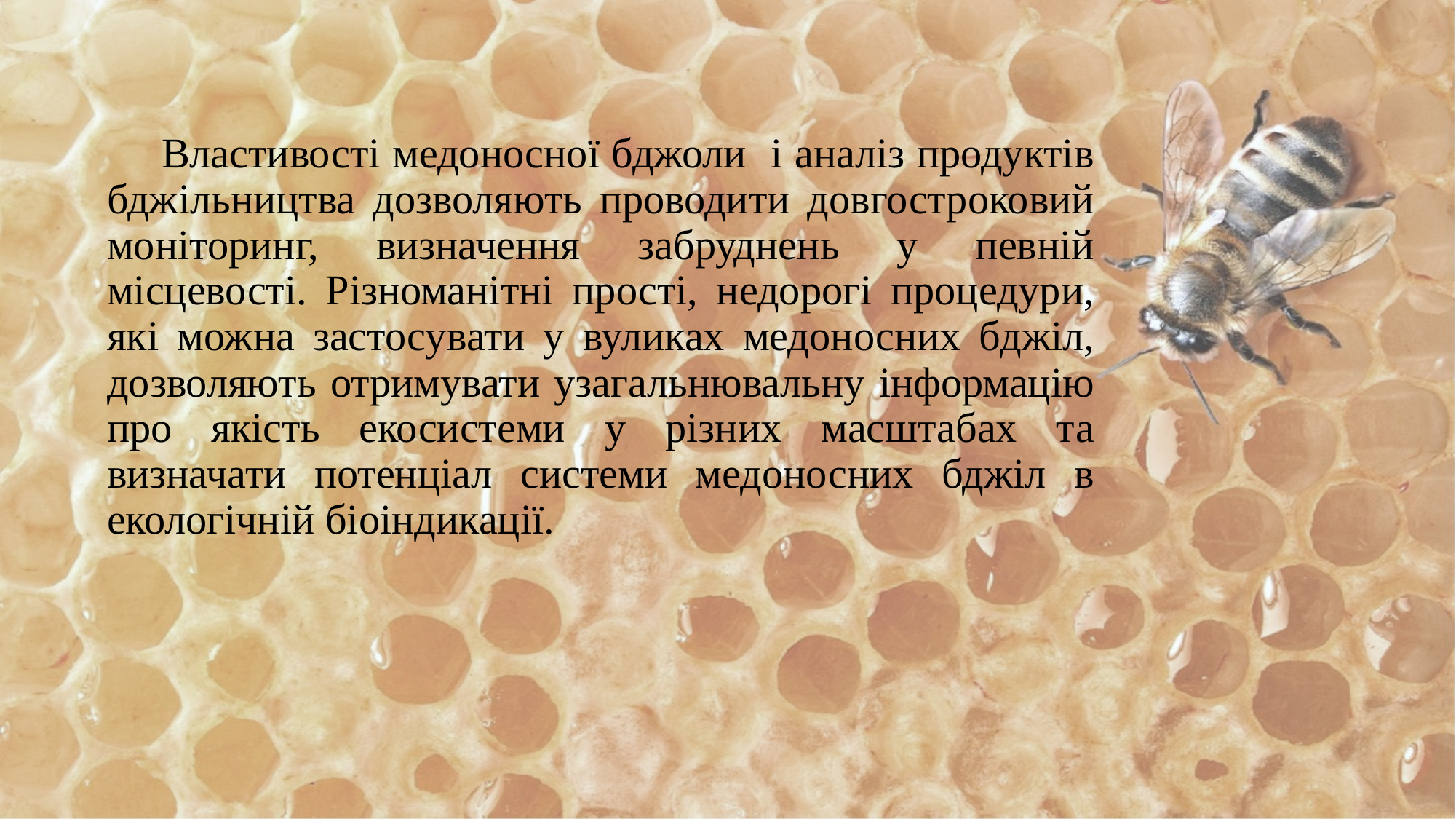

Властивості медоносної бджоли  і аналіз продуктів бджільництва дозволяють проводити довгостроковий моніторинг, визначення забруднень у певній місцевості. Різноманітні прості, недорогі процедури, які можна застосувати у вуликах медоносних бджіл, дозволяють отримувати узагальнювальну інформацію про якість екосистеми у різних масштабах та визначати потенціал системи медоносних бджіл в екологічній біоіндикації.